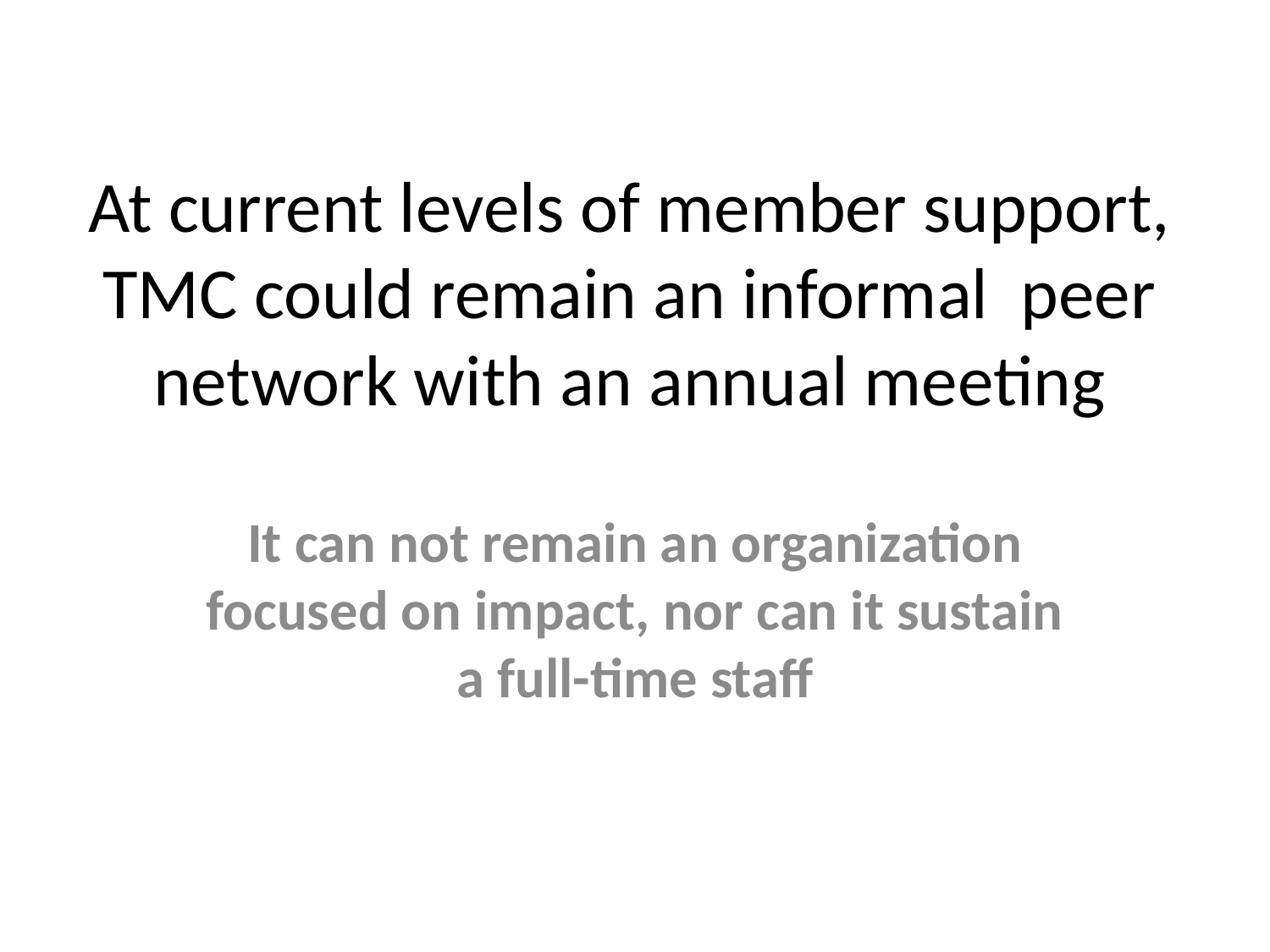

# At current levels of member support, TMC could remain an informal  peer network with an annual meeting
It can not remain an organization focused on impact, nor can it sustain a full-time staff